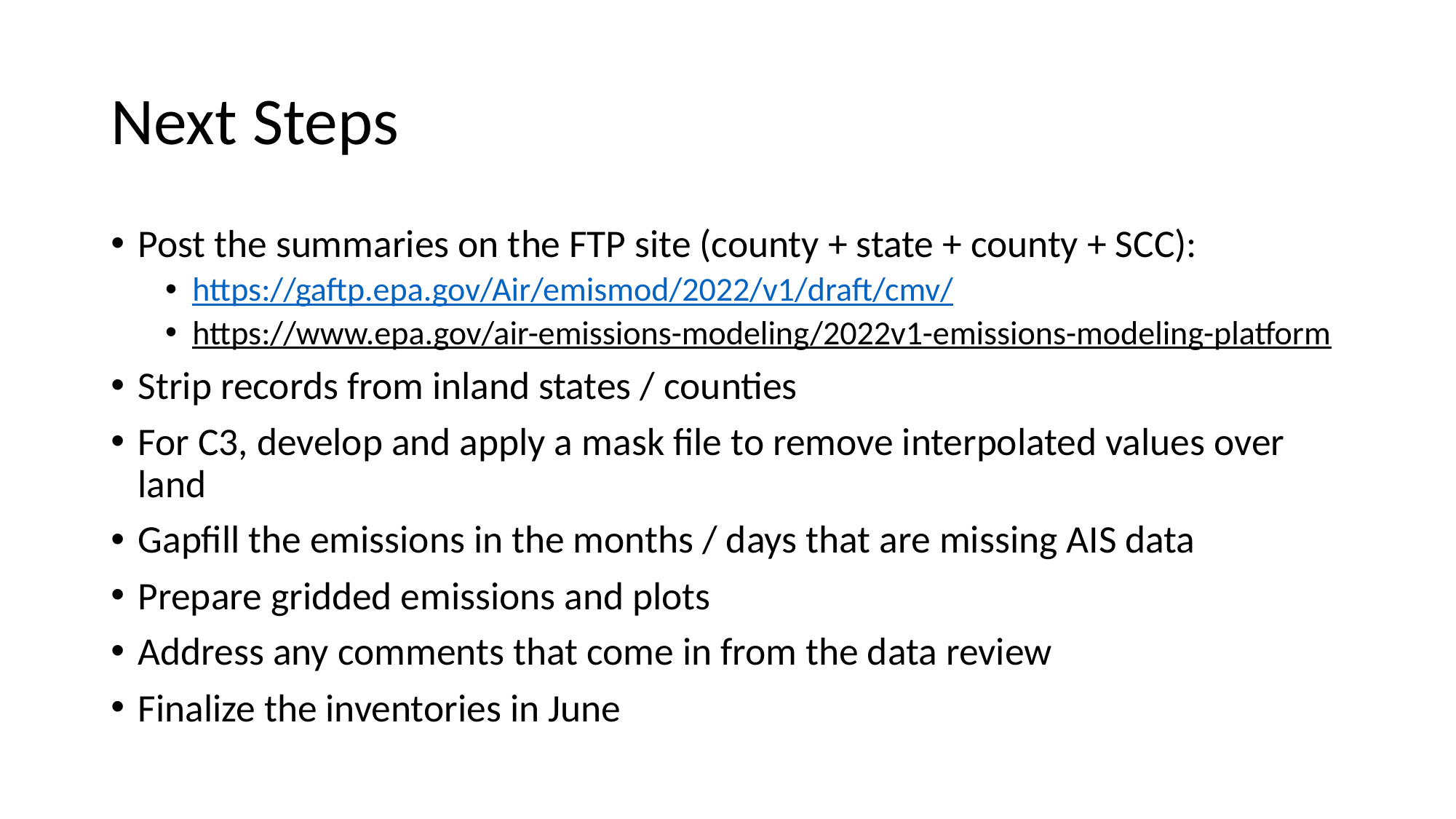

# Next Steps
Post the summaries on the FTP site (county + state + county + SCC):
https://gaftp.epa.gov/Air/emismod/2022/v1/draft/cmv/
https://www.epa.gov/air-emissions-modeling/2022v1-emissions-modeling-platform
Strip records from inland states / counties
For C3, develop and apply a mask file to remove interpolated values over land
Gapfill the emissions in the months / days that are missing AIS data
Prepare gridded emissions and plots
Address any comments that come in from the data review
Finalize the inventories in June